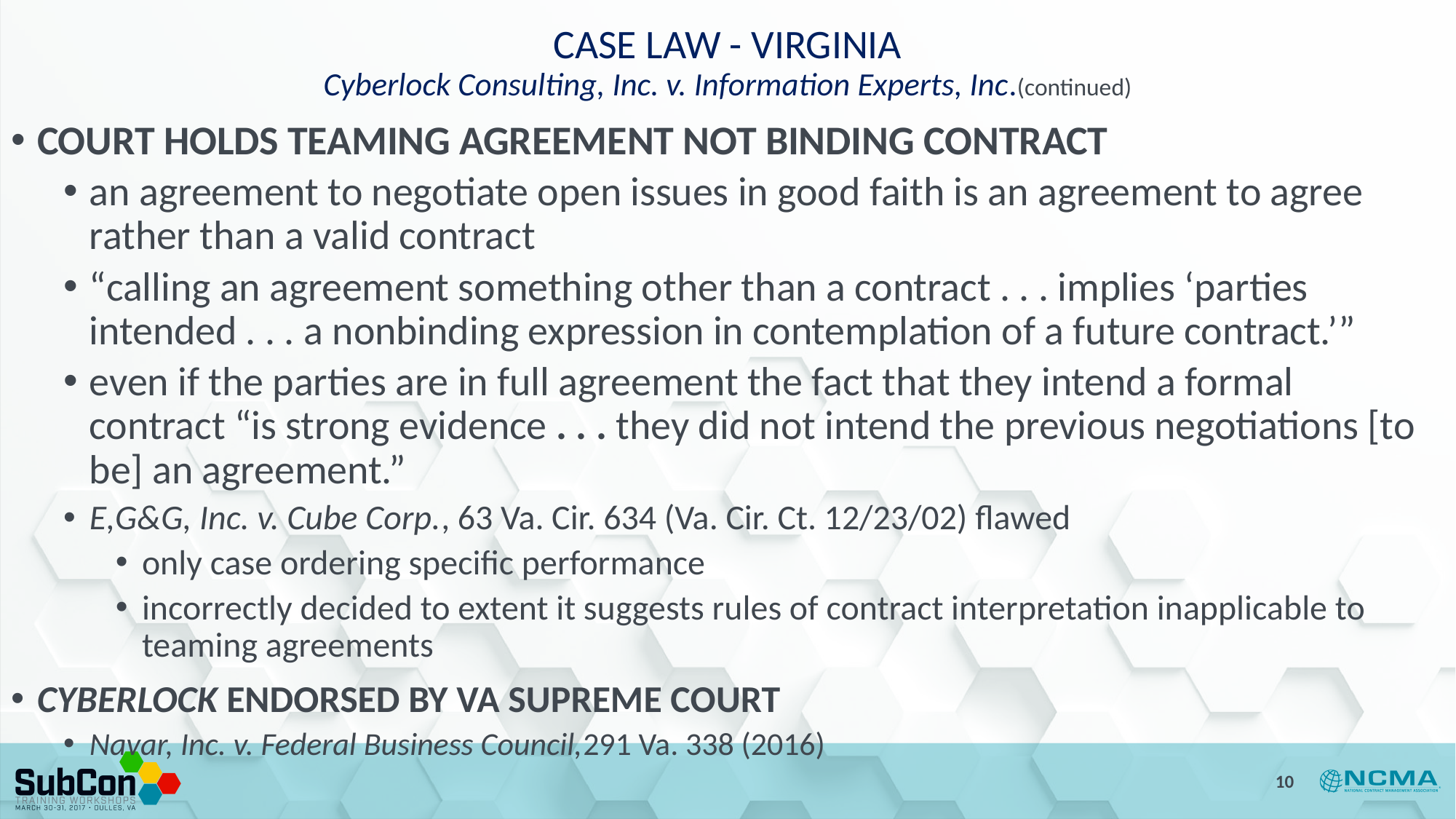

# CASE LAW - VIRGINIA Cyberlock Consulting, Inc. v. Information Experts, Inc.(continued)
COURT HOLDS TEAMING AGREEMENT NOT BINDING CONTRACT
an agreement to negotiate open issues in good faith is an agreement to agree rather than a valid contract
“calling an agreement something other than a contract . . . implies ‘parties intended . . . a nonbinding expression in contemplation of a future contract.’”
even if the parties are in full agreement the fact that they intend a formal contract “is strong evidence . . . they did not intend the previous negotiations [to be] an agreement.”
E,G&G, Inc. v. Cube Corp., 63 Va. Cir. 634 (Va. Cir. Ct. 12/23/02) flawed
only case ordering specific performance
incorrectly decided to extent it suggests rules of contract interpretation inapplicable to teaming agreements
CYBERLOCK ENDORSED BY VA SUPREME COURT
Navar, Inc. v. Federal Business Council,291 Va. 338 (2016)

10